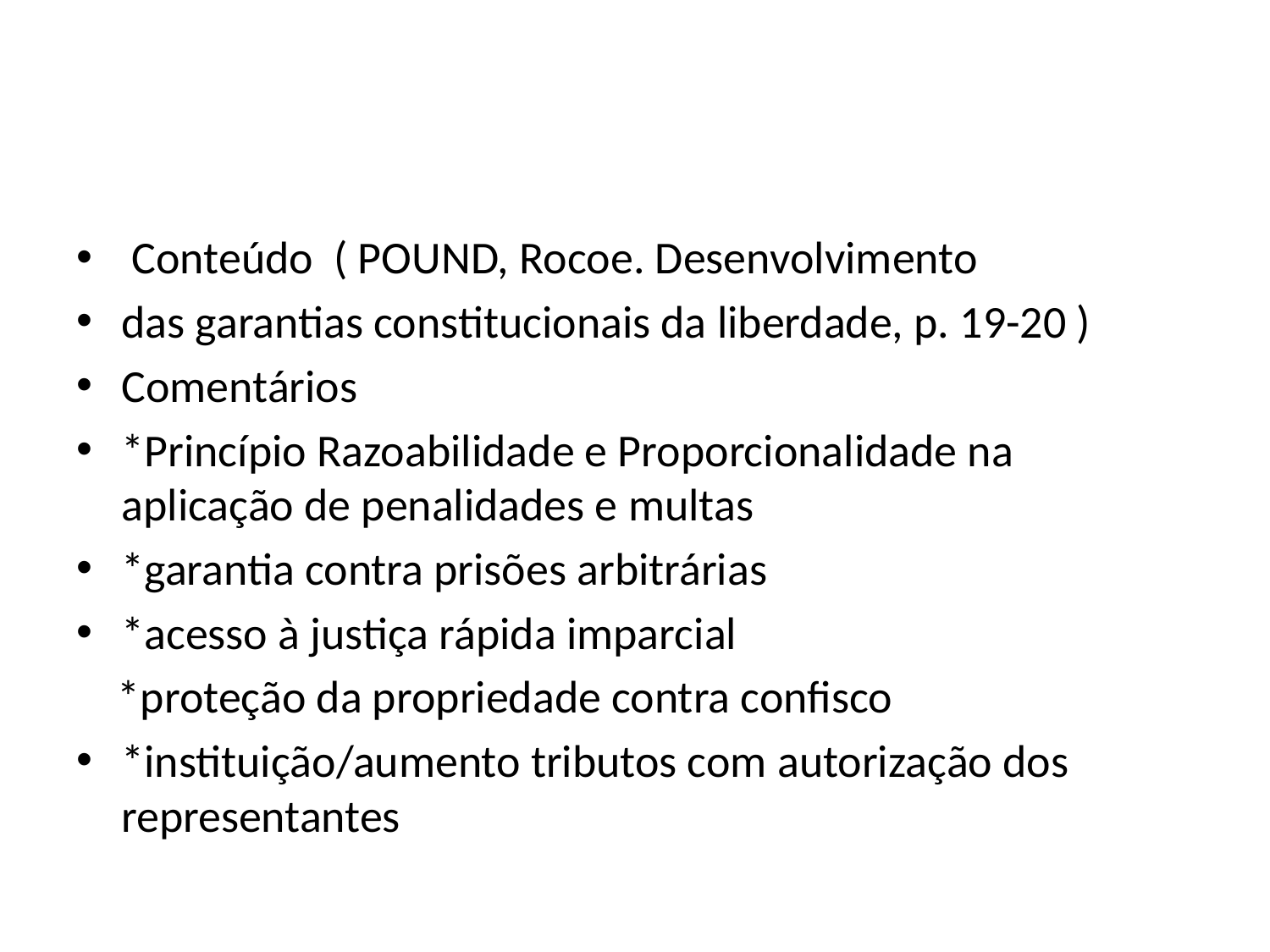

#
 Conteúdo  ( POUND, Rocoe. Desenvolvimento
das garantias constitucionais da liberdade, p. 19-20 )
Comentários
*Princípio Razoabilidade e Proporcionalidade na aplicação de penalidades e multas
*garantia contra prisões arbitrárias
*acesso à justiça rápida imparcial
    *proteção da propriedade contra confisco
*instituição/aumento tributos com autorização dos representantes